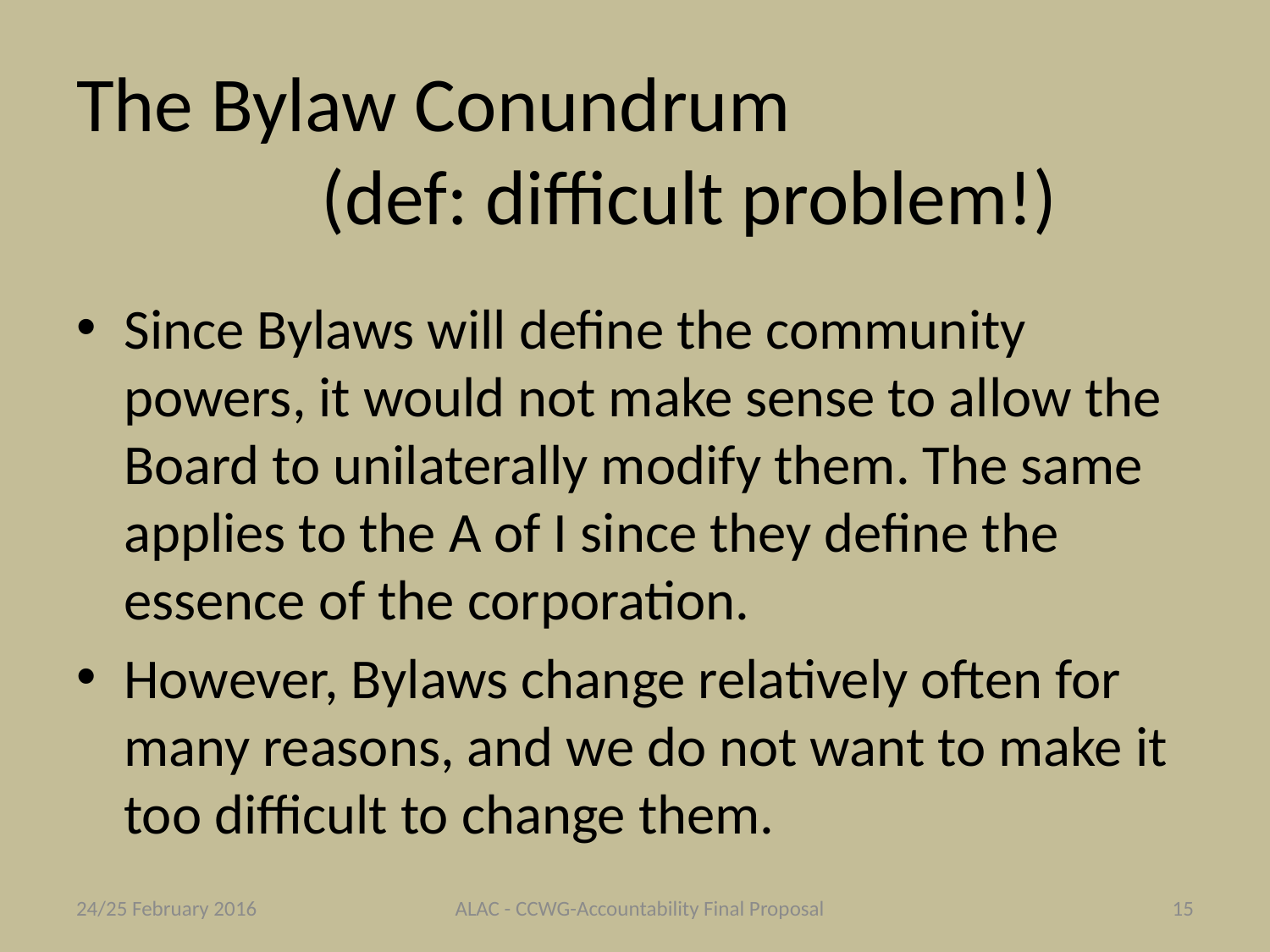

# The Bylaw Conundrum (def: difficult problem!)
Since Bylaws will define the community powers, it would not make sense to allow the Board to unilaterally modify them. The same applies to the A of I since they define the essence of the corporation.
However, Bylaws change relatively often for many reasons, and we do not want to make it too difficult to change them.
24/25 February 2016
ALAC - CCWG-Accountability Final Proposal
15